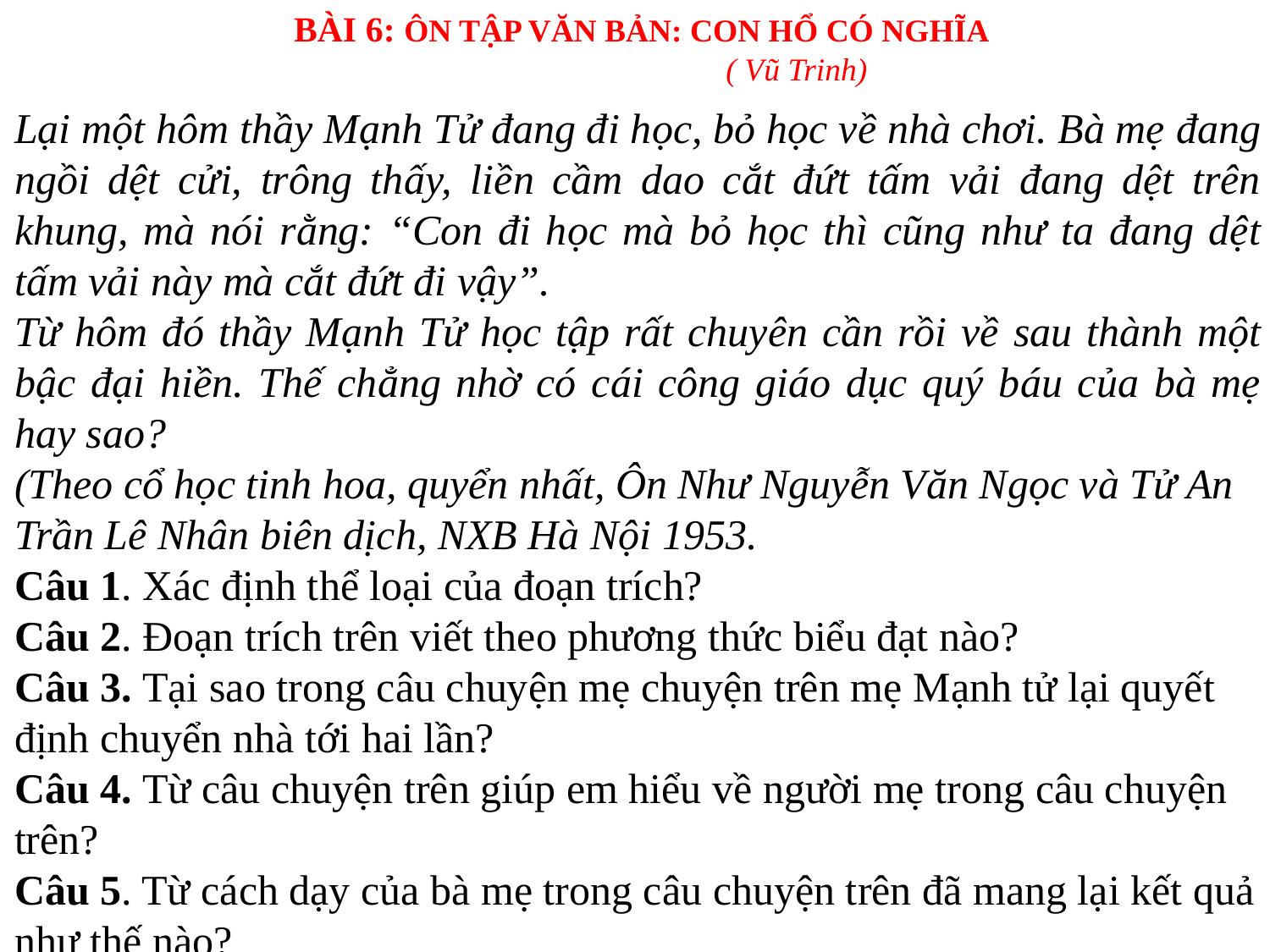

BÀI 6: ÔN TẬP VĂN BẢN: CON HỔ CÓ NGHĨA
       ( Vũ Trinh)

Lại một hôm thầy Mạnh Tử đang đi học, bỏ học về nhà chơi. Bà mẹ đang ngồi dệt cửi, trông thấy, liền cầm dao cắt đứt tấm vải đang dệt trên khung, mà nói rằng: “Con đi học mà bỏ học thì cũng như ta đang dệt tấm vải này mà cắt đứt đi vậy”.
Từ hôm đó thầy Mạnh Tử học tập rất chuyên cần rồi về sau thành một bậc đại hiền. Thế chẳng nhờ có cái công giáo dục quý báu của bà mẹ hay sao?
(Theo cổ học tinh hoa, quyển nhất, Ôn Như Nguyễn Văn Ngọc và Tử An Trần Lê Nhân biên dịch, NXB Hà Nội 1953.
Câu 1. Xác định thể loại của đoạn trích?
Câu 2. Đoạn trích trên viết theo phương thức biểu đạt nào?
Câu 3. Tại sao trong câu chuyện mẹ chuyện trên mẹ Mạnh tử lại quyết định chuyển nhà tới hai lần?
Câu 4. Từ câu chuyện trên giúp em hiểu về người mẹ trong câu chuyện trên?
Câu 5. Từ cách dạy của bà mẹ trong câu chuyện trên đã mang lại kết quả như thế nào?
Câu 6.  Từ chuyện mẹ thầy Mạnh Tử xưa, em có suy nghĩ gì về đạo làm con của mình.